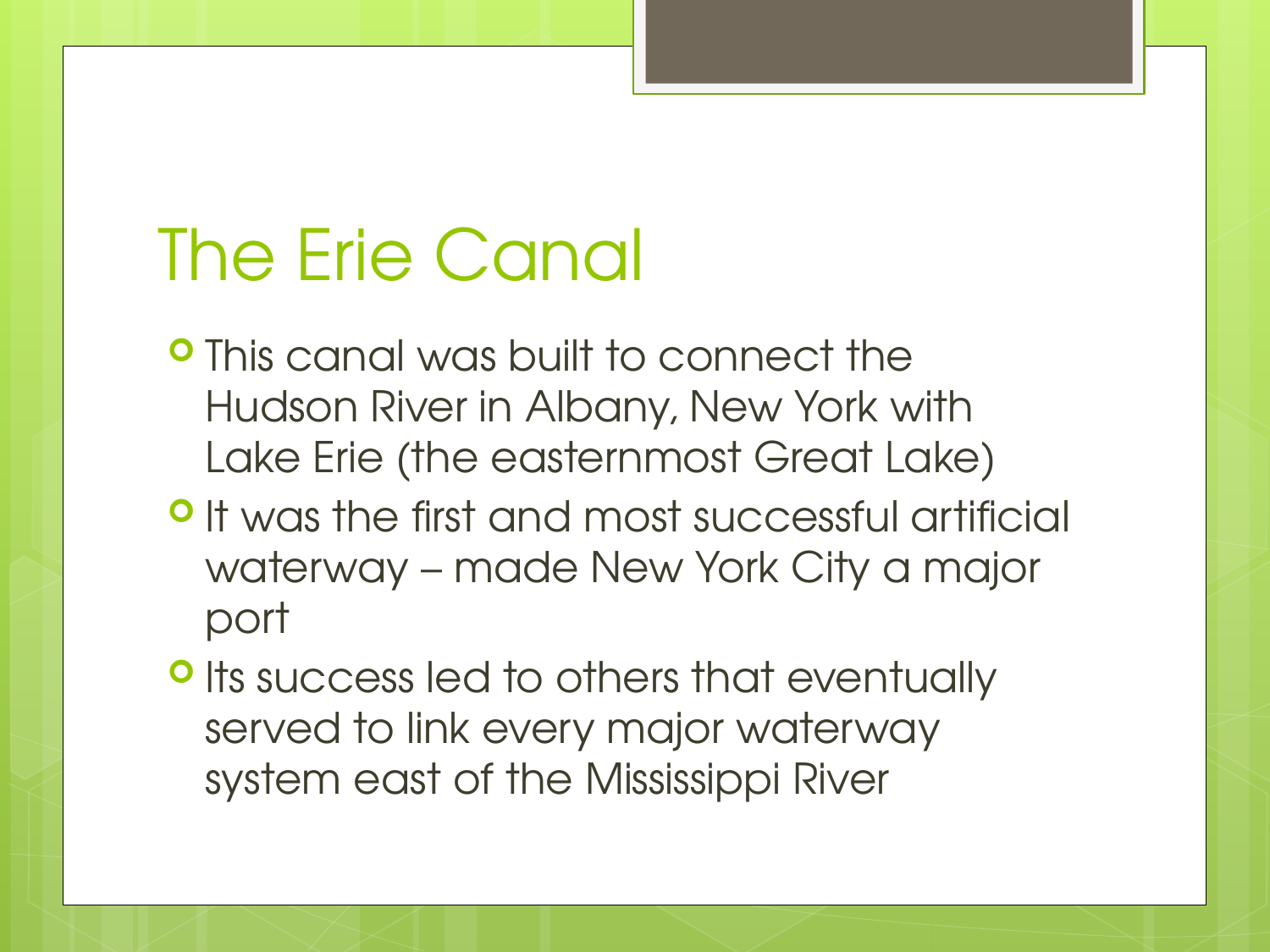

# The Erie Canal
This canal was built to connect the Hudson River in Albany, New York with Lake Erie (the easternmost Great Lake)
It was the first and most successful artificial waterway – made New York City a major port
Its success led to others that eventually served to link every major waterway system east of the Mississippi River